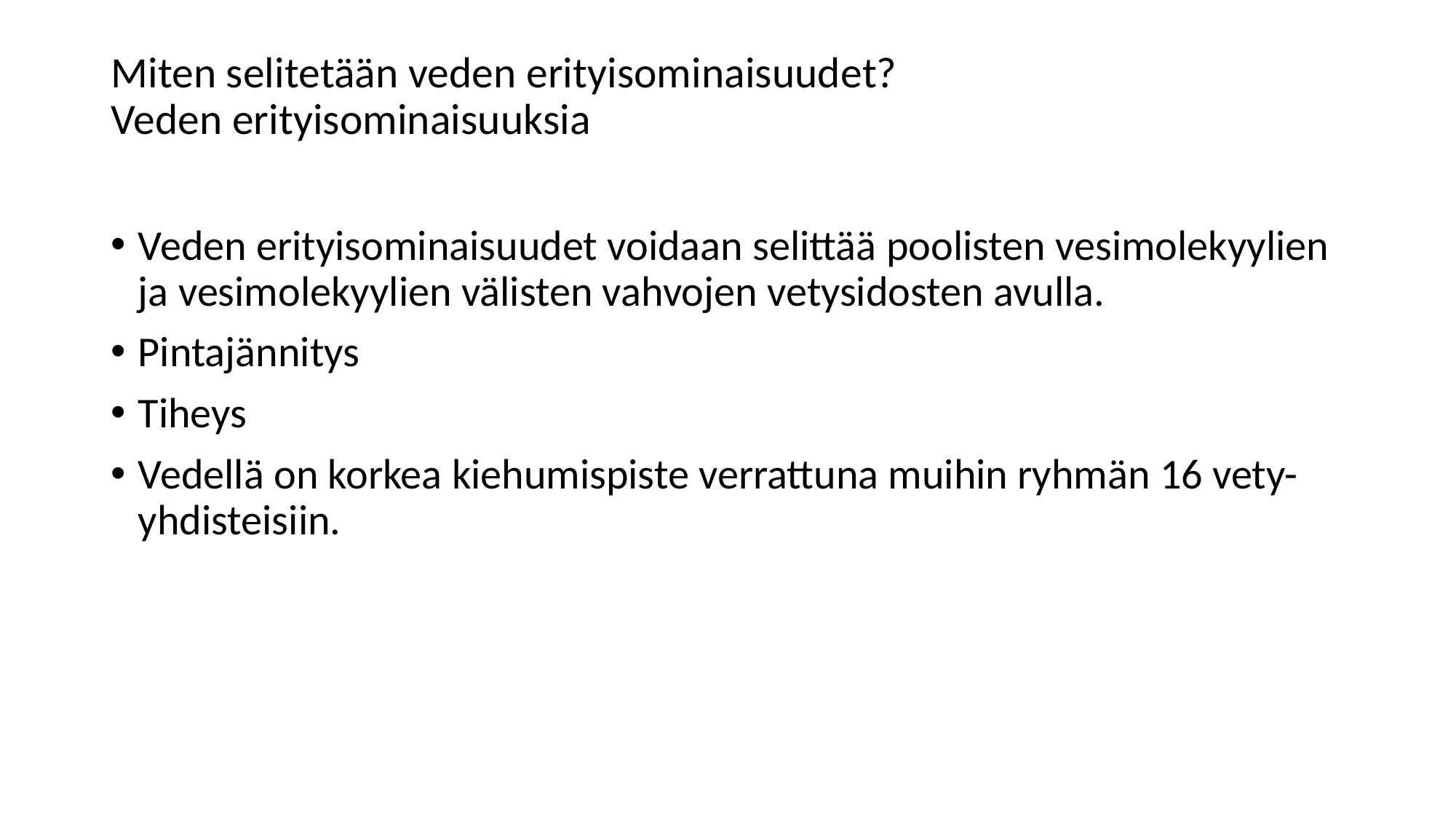

# Miten selitetään veden erityisominaisuudet? Veden erityisominaisuuksia
Veden erityisominaisuudet voidaan selittää poolisten vesimolekyylien ja vesimolekyylien välisten vahvojen vetysidosten avulla.
Pintajännitys
Tiheys
Vedellä on korkea kiehumispiste verrattuna muihin ryhmän 16 vety-yhdisteisiin.